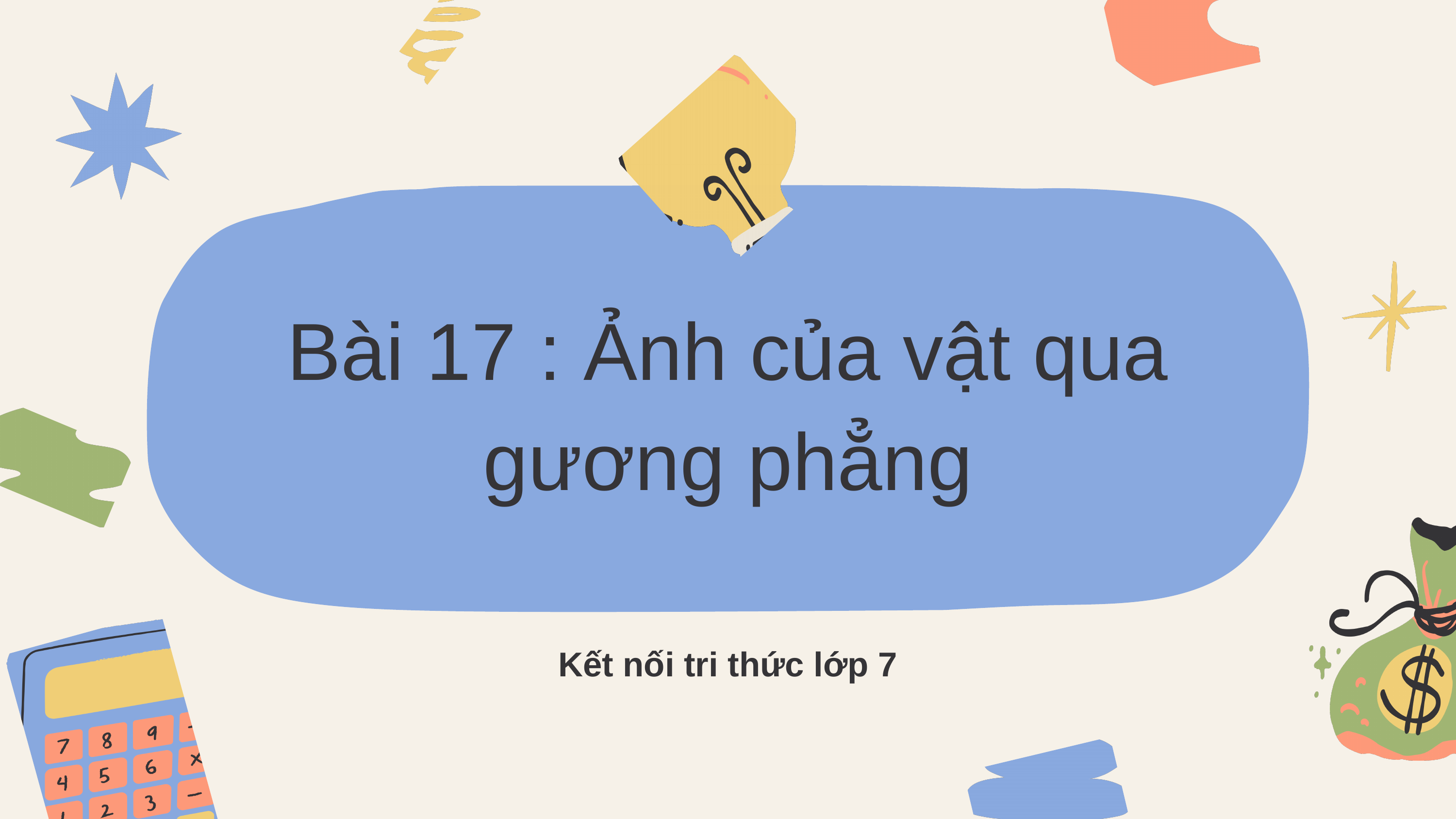

Bài 17 : Ảnh của vật qua gương phẳng

Kết nối tri thức lớp 7